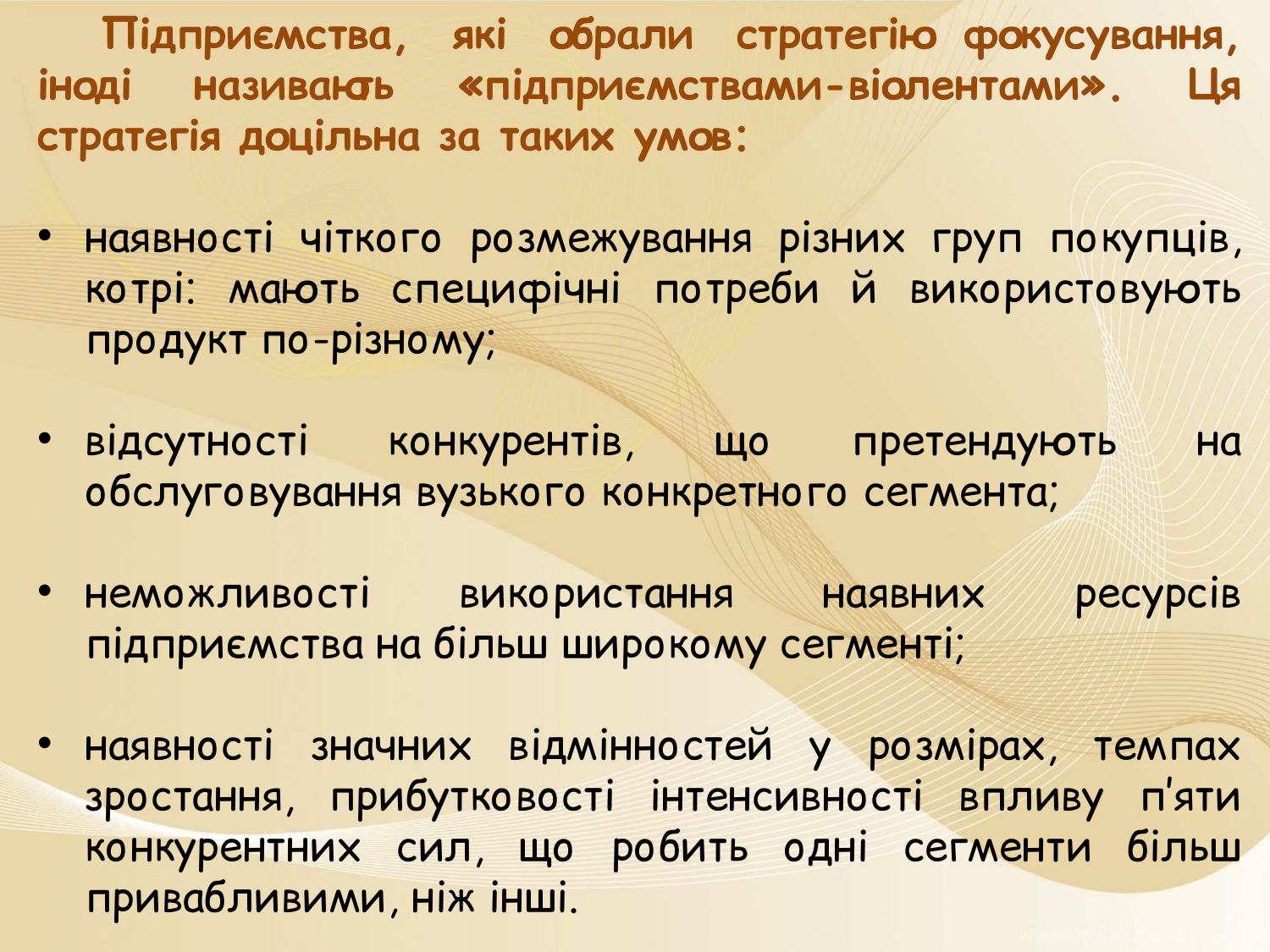

Підприємства, які обрали стратегію фокусування, іноді називають «підприємствами-віолентами». Ця стратегія доцільна за таких умов:

наявності чіткого розмежування різних груп покупців, котрі: мають специфічні потреби й використовують продукт по-різному;

відсутності конкурентів, що претендують на обслуговування вузького конкретного сегмента;

неможливості використання наявних ресурсів підприємства на більш широкому сегменті;

наявності значних відмінностей у розмірах, темпах зростання, прибутковості інтенсивності впливу п’яти конкурентних сил, що робить одні сегменти більш привабливими, ніж інші.